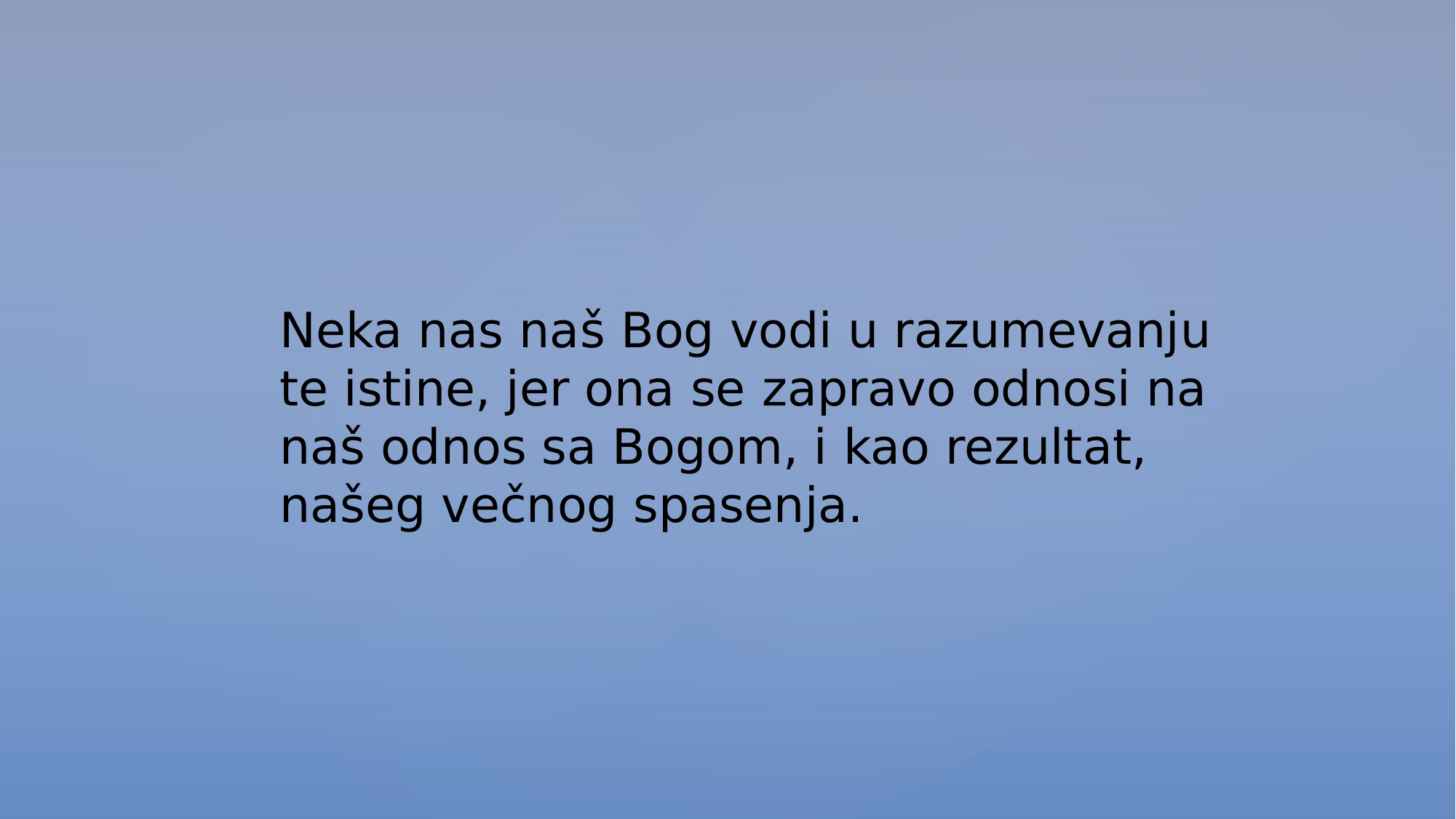

Neka nas naš Bog vodi u razumevanju te istine, jer ona se zapravo odnosi na naš odnos sa Bogom, i kao rezultat, našeg večnog spasenja.